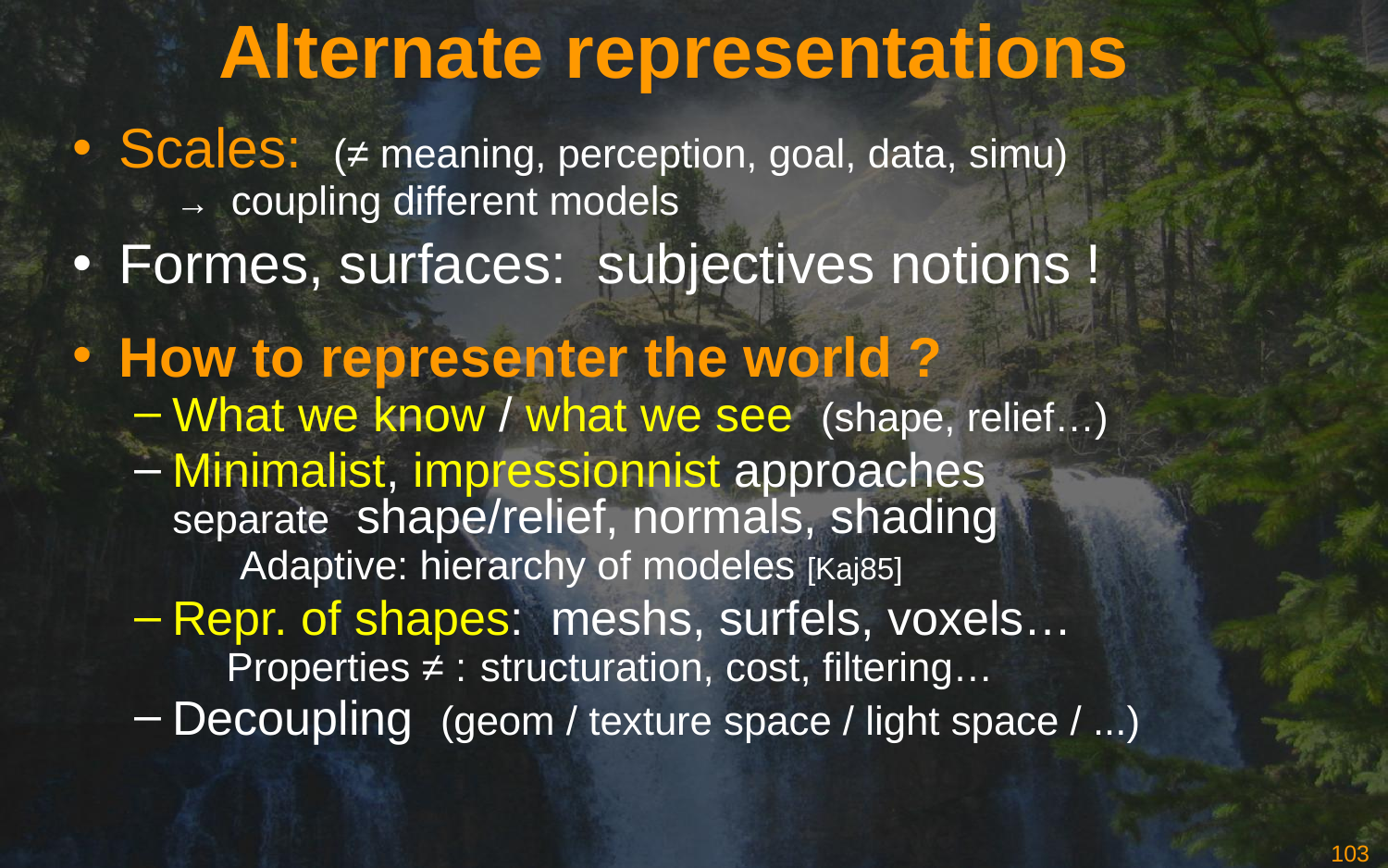

# Alternate representations
Scales:  (≠ meaning, perception, goal, data, simu)
     →  coupling different models
Formes, surfaces:  subjectives notions !
How to representer the world ?
What we know / what we see  (shape, relief…)
Minimalist, impressionnist approaches
separate  shape/relief, normals, shading
     Adaptive: hierarchy of modeles [Kaj85]
Repr. of shapes:  meshs, surfels, voxels…
    Properties ≠ : structuration, cost, filtering…
Decoupling  (geom / texture space / light space / ...)

103